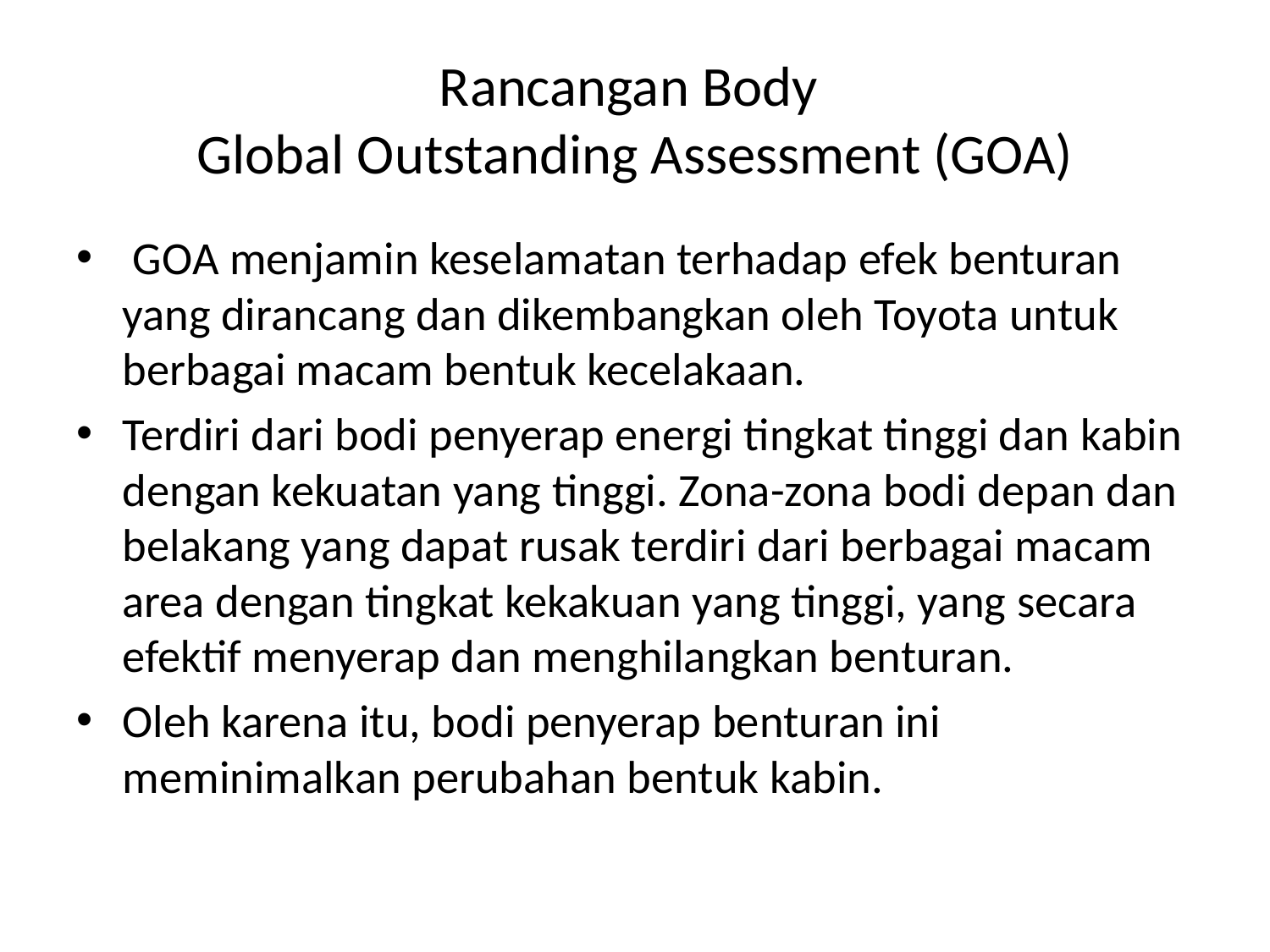

# Rancangan Body Global Outstanding Assessment (GOA)
 GOA menjamin keselamatan terhadap efek benturan yang dirancang dan dikembangkan oleh Toyota untuk berbagai macam bentuk kecelakaan.
Terdiri dari bodi penyerap energi tingkat tinggi dan kabin dengan kekuatan yang tinggi. Zona-zona bodi depan dan belakang yang dapat rusak terdiri dari berbagai macam area dengan tingkat kekakuan yang tinggi, yang secara efektif menyerap dan menghilangkan benturan.
Oleh karena itu, bodi penyerap benturan ini meminimalkan perubahan bentuk kabin.